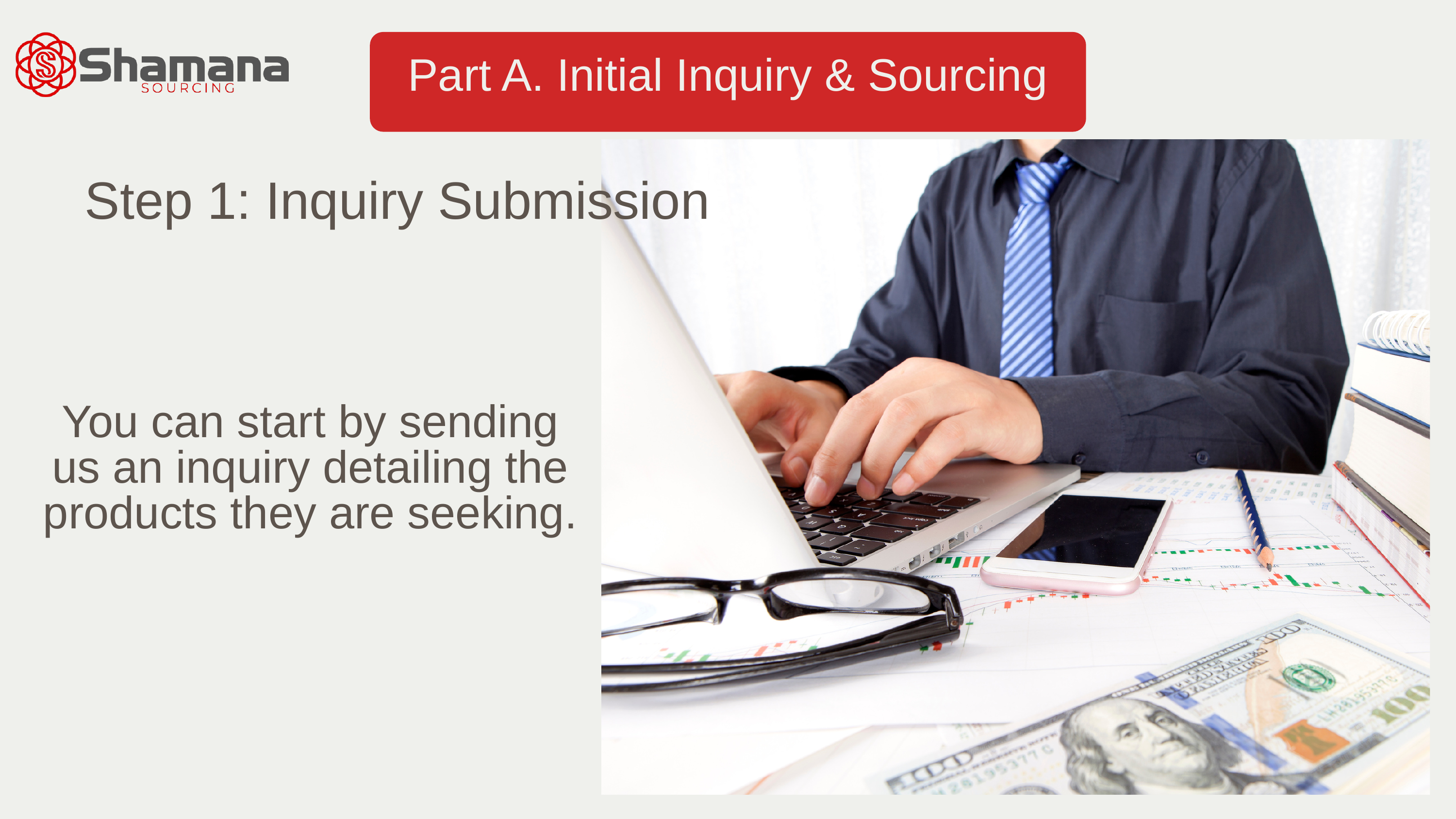

Part A. Initial Inquiry & Sourcing

Step 1: Inquiry Submission
You can start by sending us an inquiry detailing the products they are seeking.